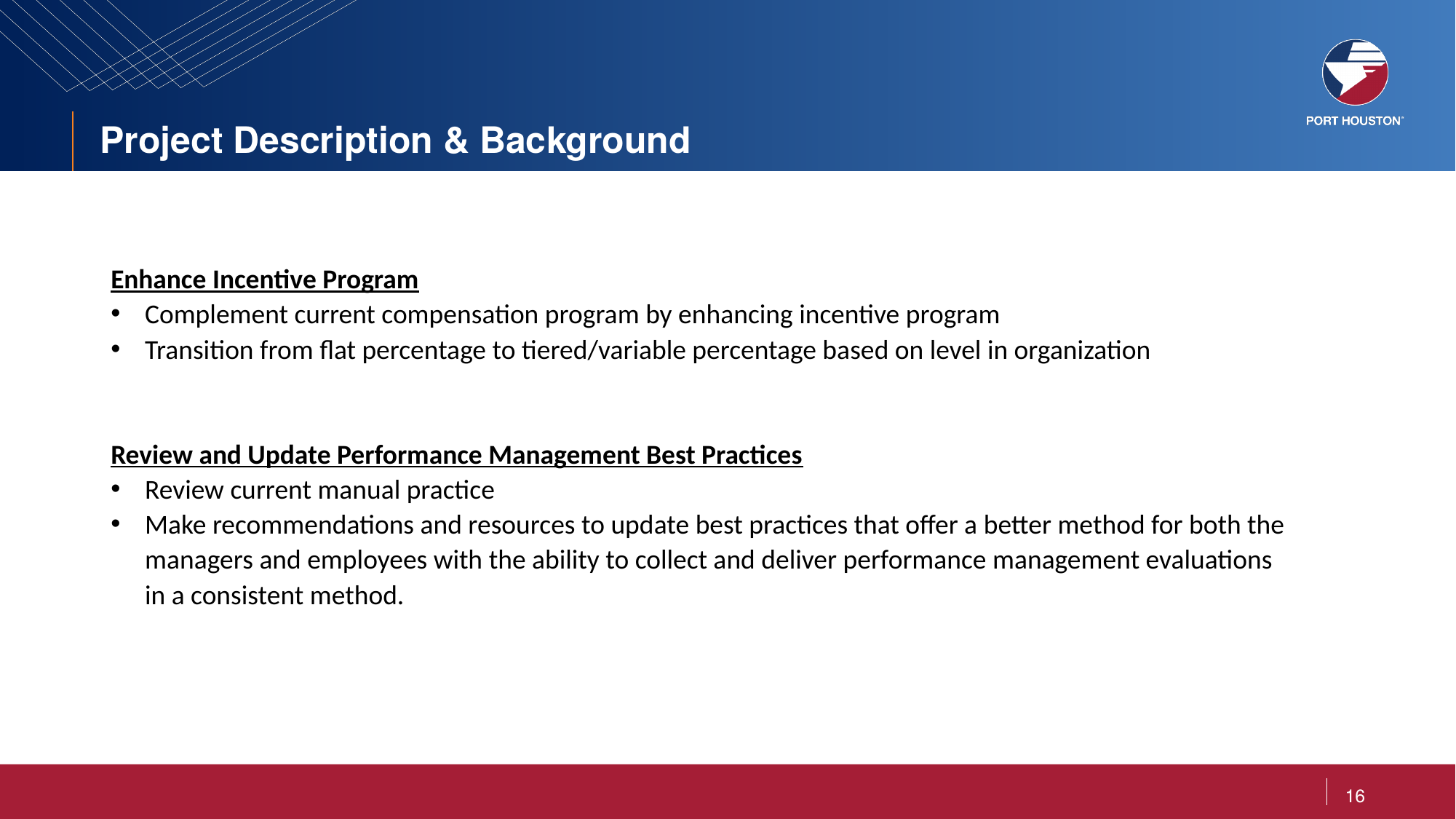

# Project Description & Background

Enhance Incentive Program
Complement current compensation program by enhancing incentive program
Transition from flat percentage to tiered/variable percentage based on level in organization

Review and Update Performance Management Best Practices
Review current manual practice
Make recommendations and resources to update best practices that offer a better method for both the managers and employees with the ability to collect and deliver performance management evaluations in a consistent method.
16